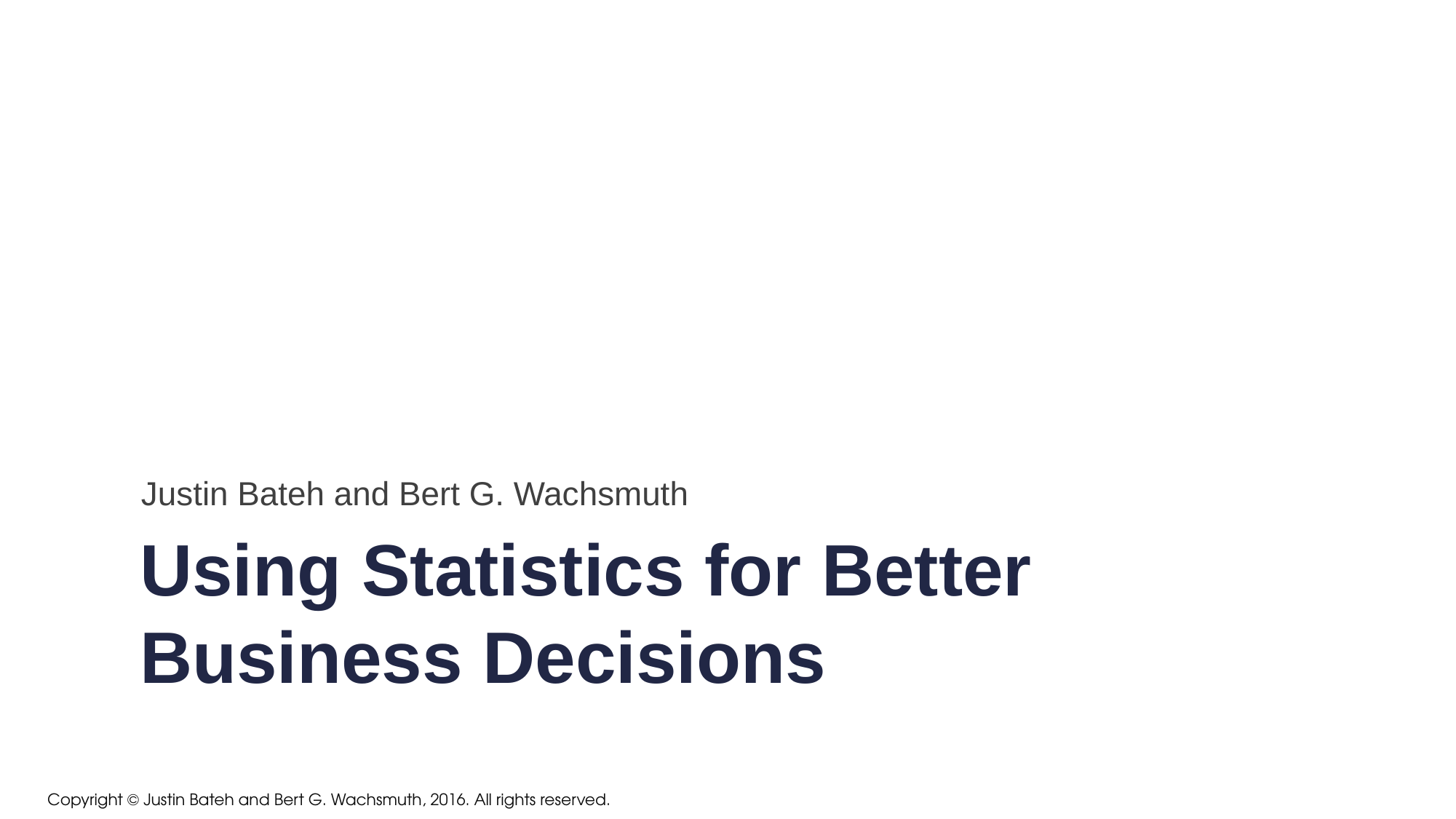

Justin Bateh and Bert G. Wachsmuth
# Using Statistics for Better Business Decisions
Copyright © Justin Bateh and Bert G. Wachsmuth, 2016. All rights reserved.